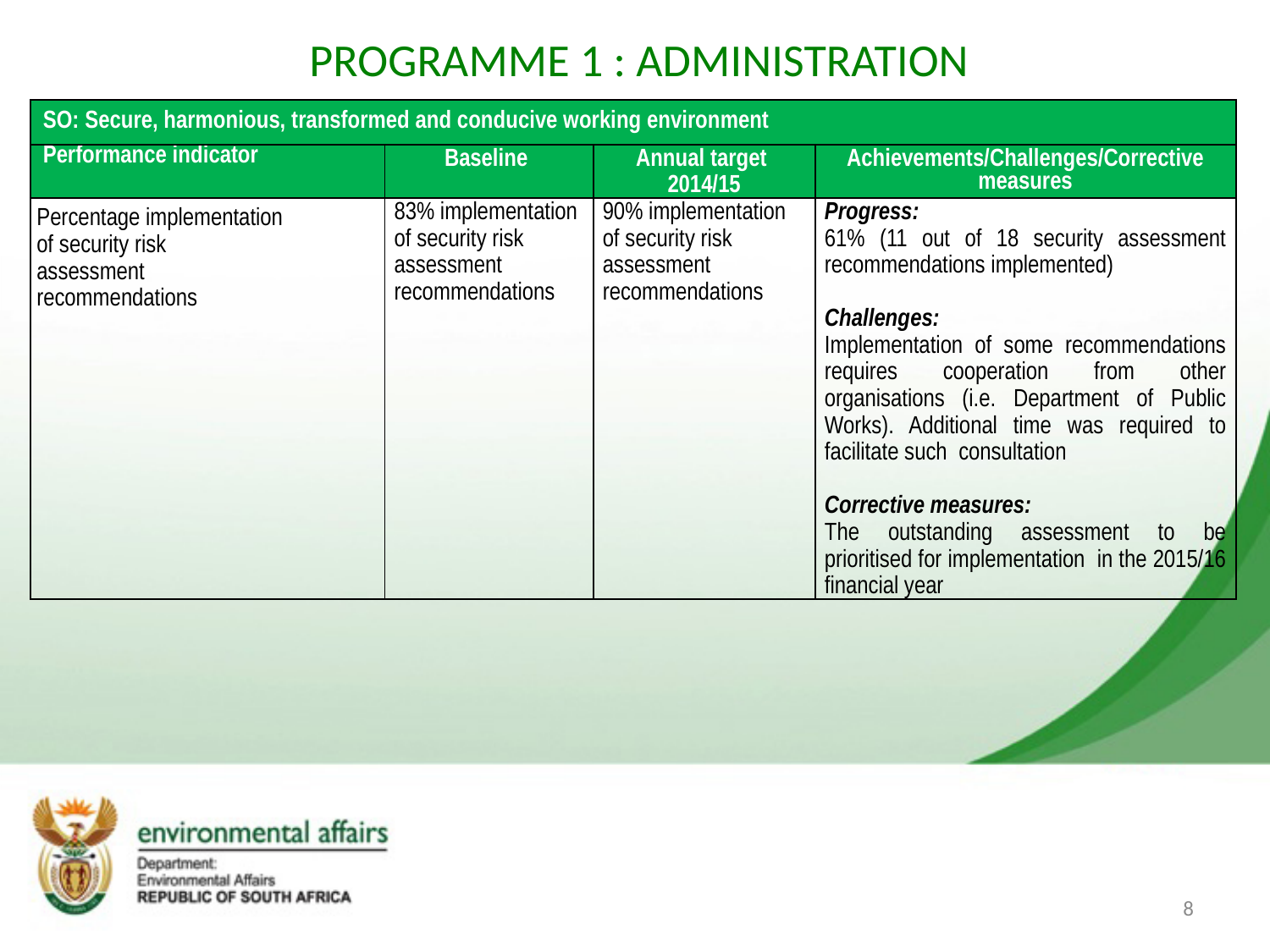

# PROGRAMME 1 : ADMINISTRATION
| SO: Secure, harmonious, transformed and conducive working environment |  |  |  |
| --- | --- | --- | --- |
| Performance indicator | Baseline | Annual target 2014/15 | Achievements/Challenges/Corrective measures |
| Percentage implementation of security risk assessment recommendations | 83% implementation of security risk assessment recommendations | 90% implementation of security risk assessment recommendations | Progress: 61% (11 out of 18 security assessment recommendations implemented) Challenges: Implementation of some recommendations requires cooperation from other organisations (i.e. Department of Public Works). Additional time was required to facilitate such consultation Corrective measures: The outstanding assessment to be prioritised for implementation in the 2015/16 financial year |
8